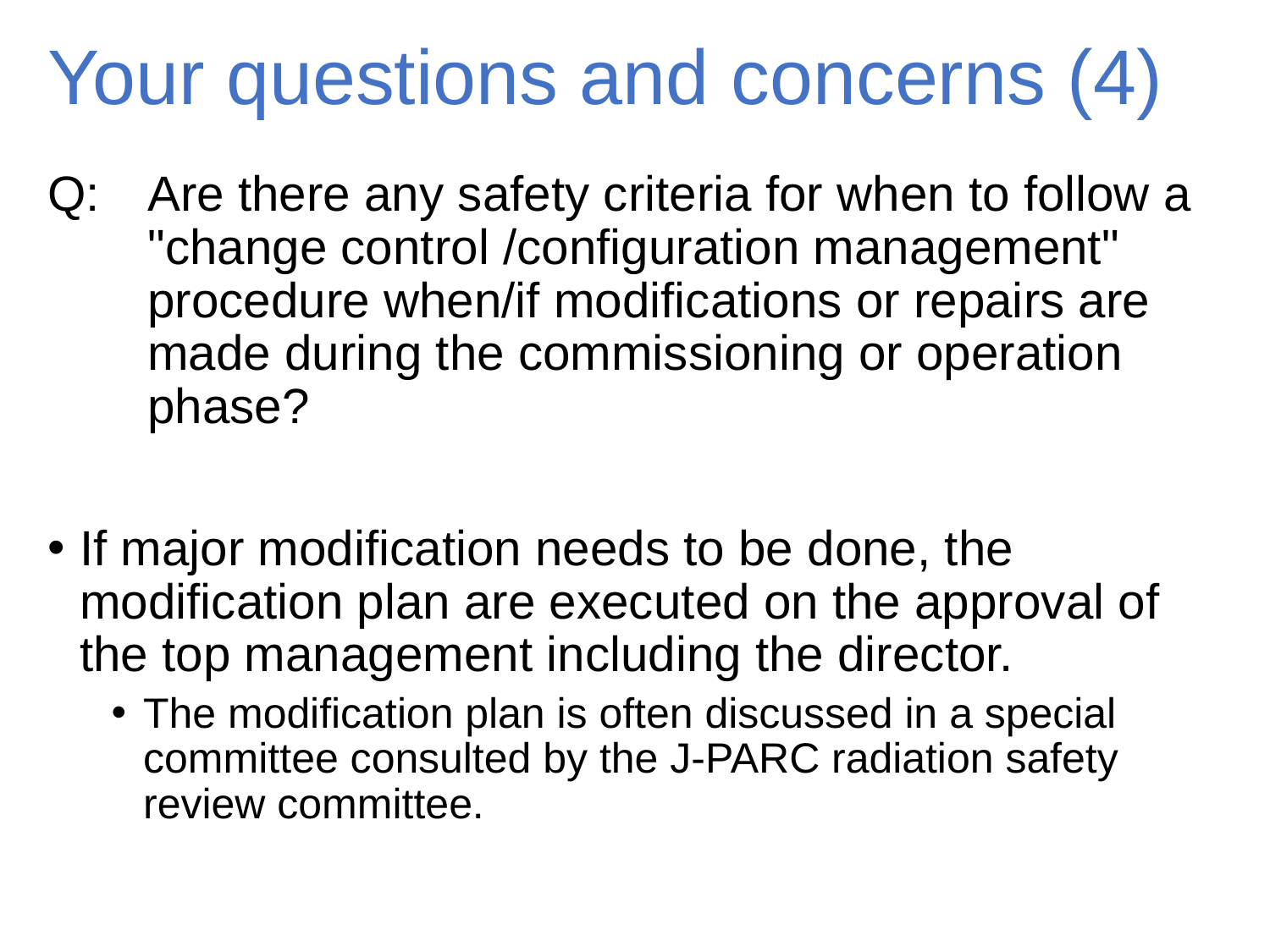

# Your questions and concerns (4)
Q:	Are there any safety criteria for when to follow a "change control /configuration management" procedure when/if modifications or repairs are made during the commissioning or operation phase?

If major modification needs to be done, the modification plan are executed on the approval of the top management including the director.
The modification plan is often discussed in a special committee consulted by the J-PARC radiation safety review committee.